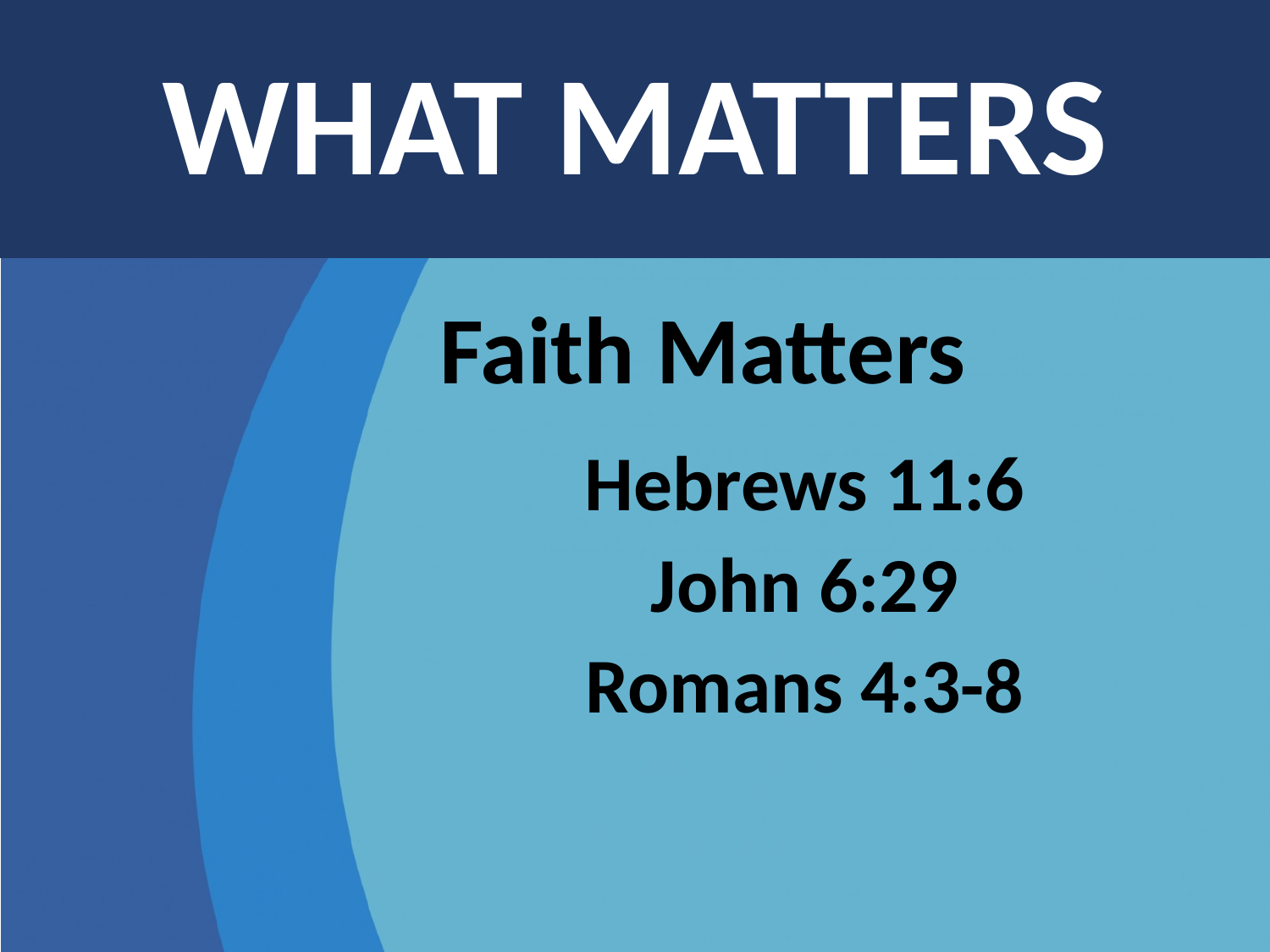

# What Matters
Faith Matters
Hebrews 11:6
John 6:29
Romans 4:3-8